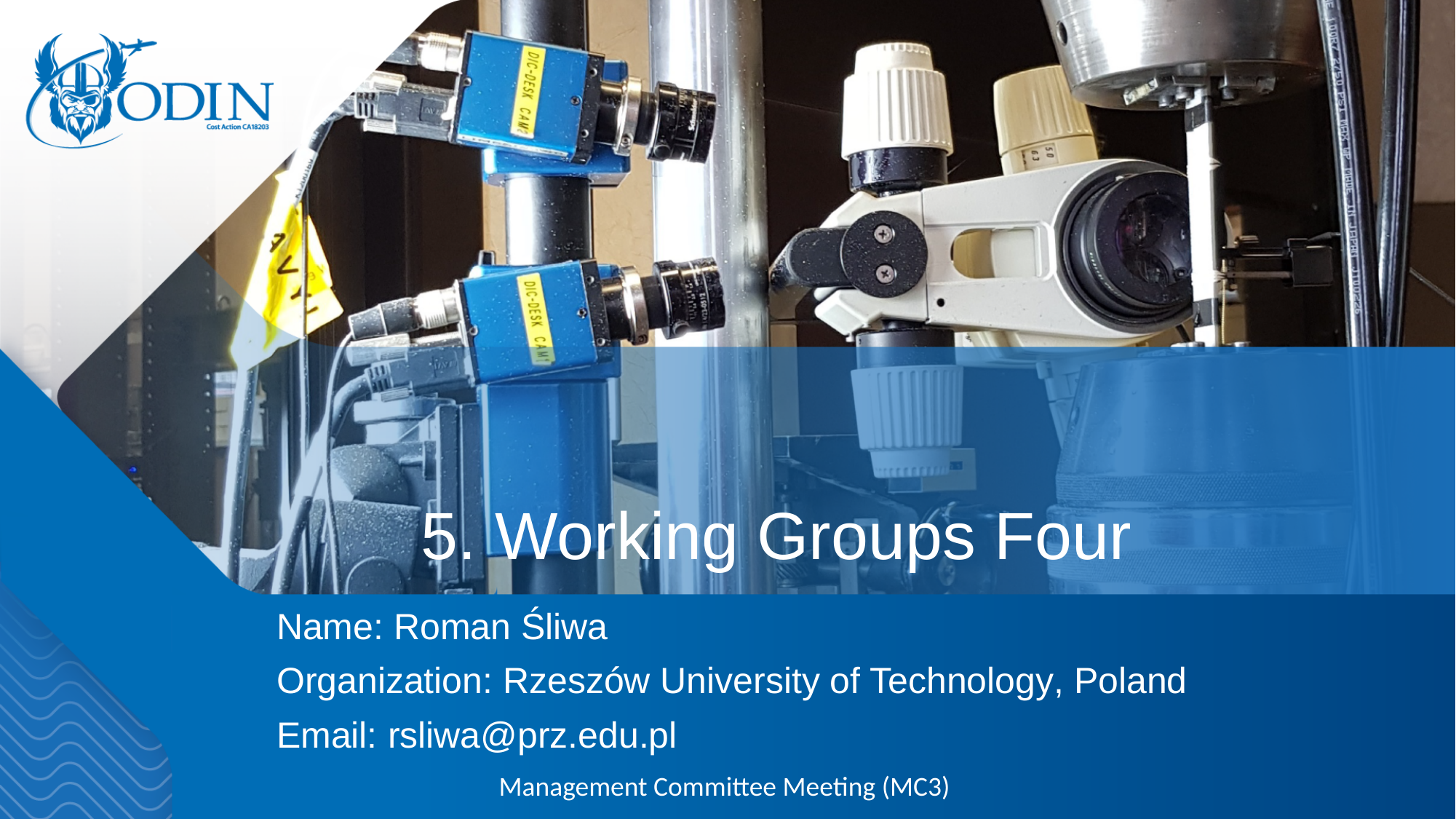

# 5. Working Groups Four
Name: Roman Śliwa
Organization: Rzeszów University of Technology, Poland
Email: rsliwa@prz.edu.pl
Management Committee Meeting (MC3)